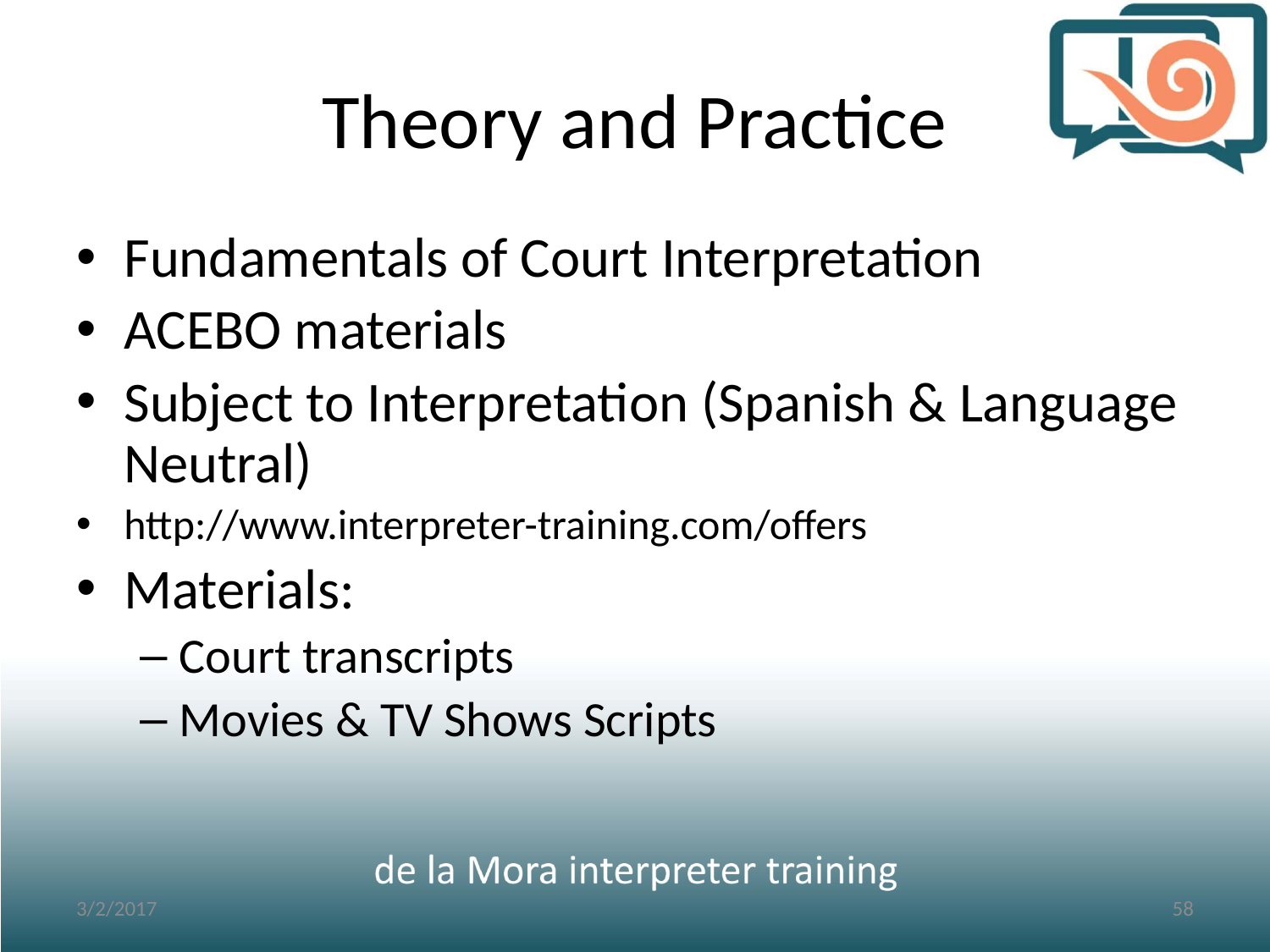

# Theory and Practice
Fundamentals of Court Interpretation
ACEBO materials
Subject to Interpretation (Spanish & Language Neutral)
http://www.interpreter-training.com/offers
Materials:
Court transcripts
Movies & TV Shows Scripts

3/2/2017
58